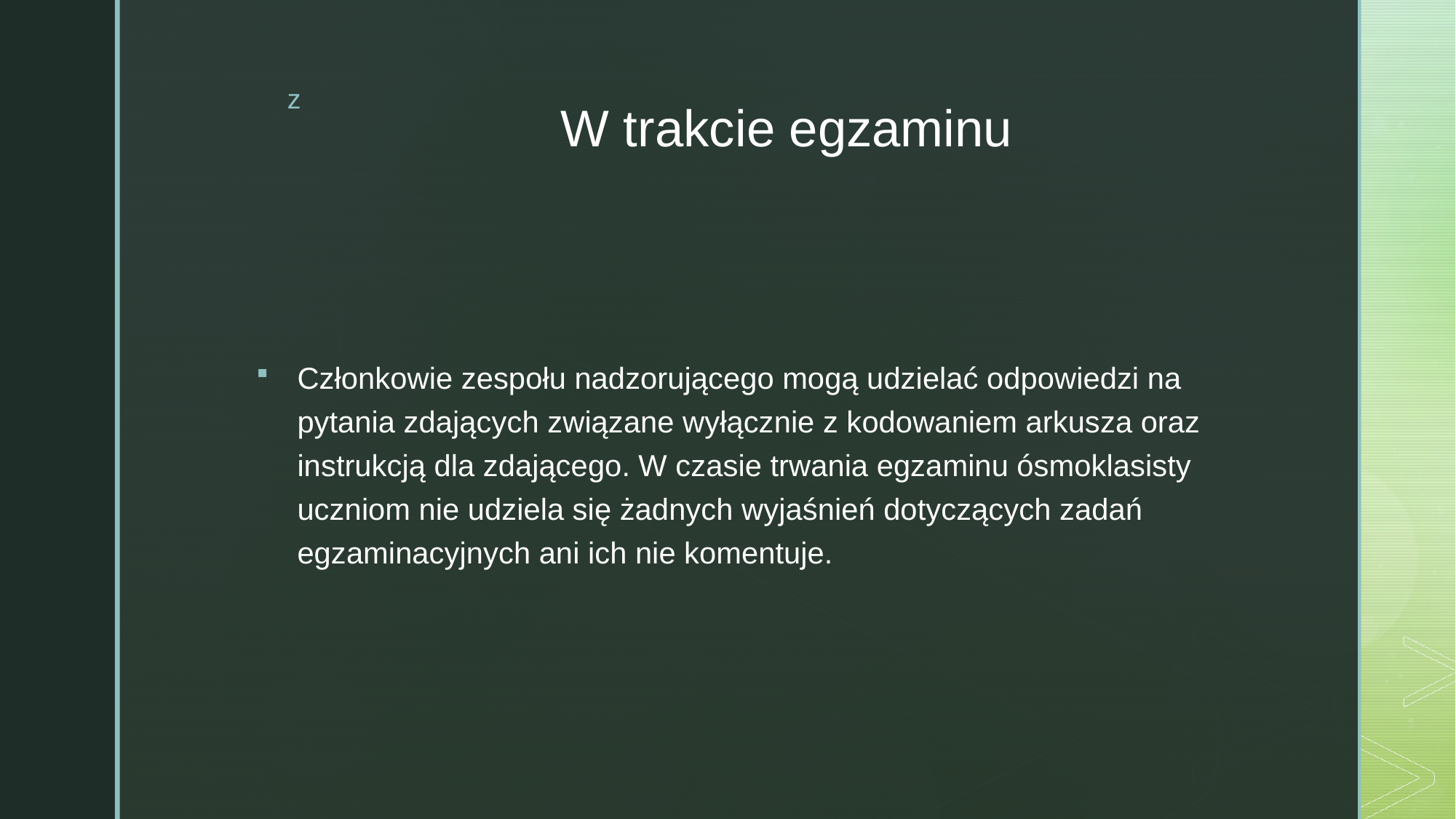

# W trakcie egzaminu

Członkowie zespołu nadzorującego mogą udzielać odpowiedzi na pytania zdających związane wyłącznie z kodowaniem arkusza oraz instrukcją dla zdającego. W czasie trwania egzaminu ósmoklasisty uczniom nie udziela się żadnych wyjaśnień dotyczących zadań egzaminacyjnych ani ich nie komentuje.